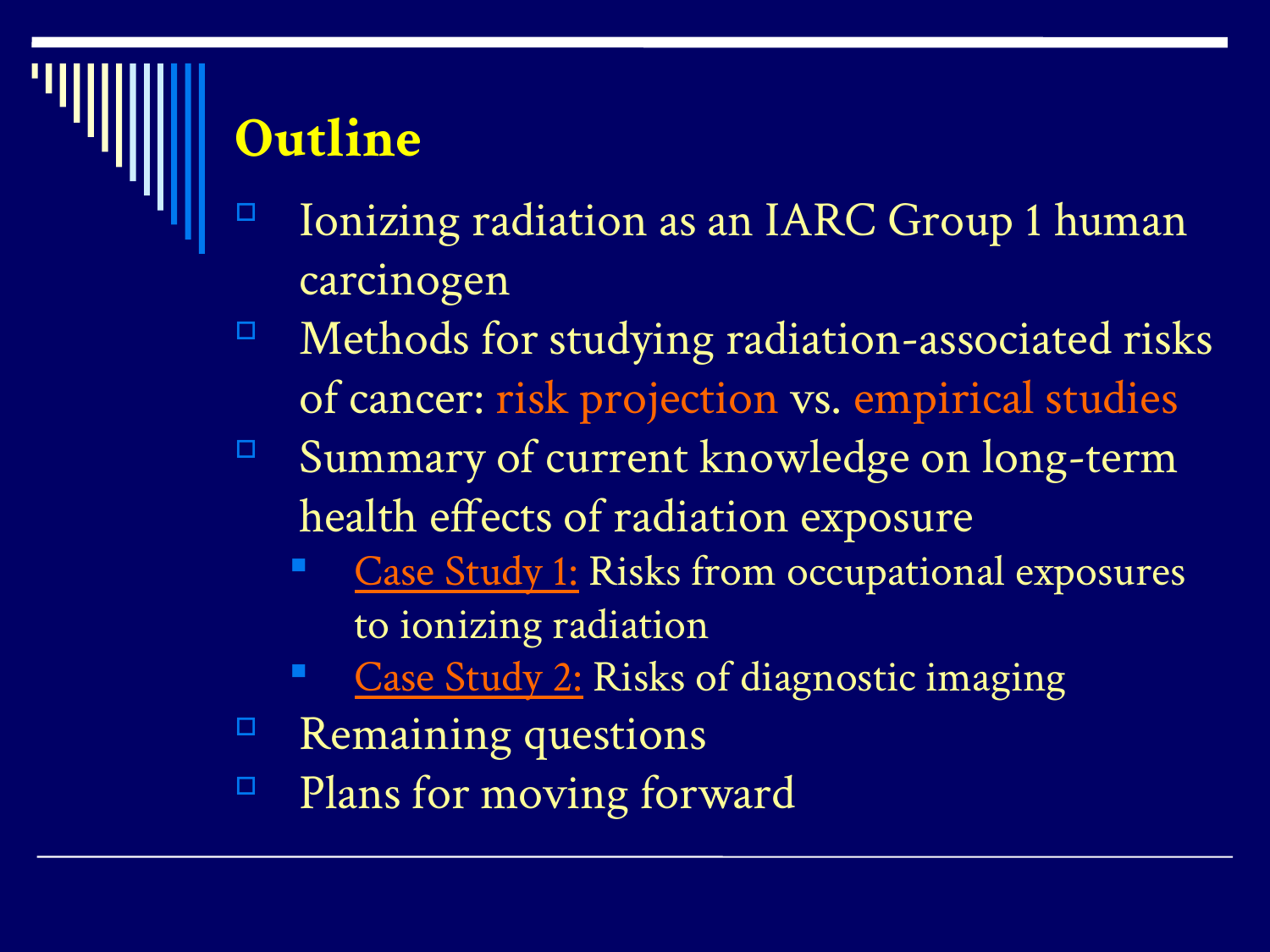

Outline
Ionizing radiation as an IARC Group 1 human carcinogen
Methods for studying radiation-associated risks of cancer: risk projection vs. empirical studies
Summary of current knowledge on long-term health effects of radiation exposure
Case Study 1: Risks from occupational exposures to ionizing radiation
Case Study 2: Risks of diagnostic imaging
Remaining questions
Plans for moving forward